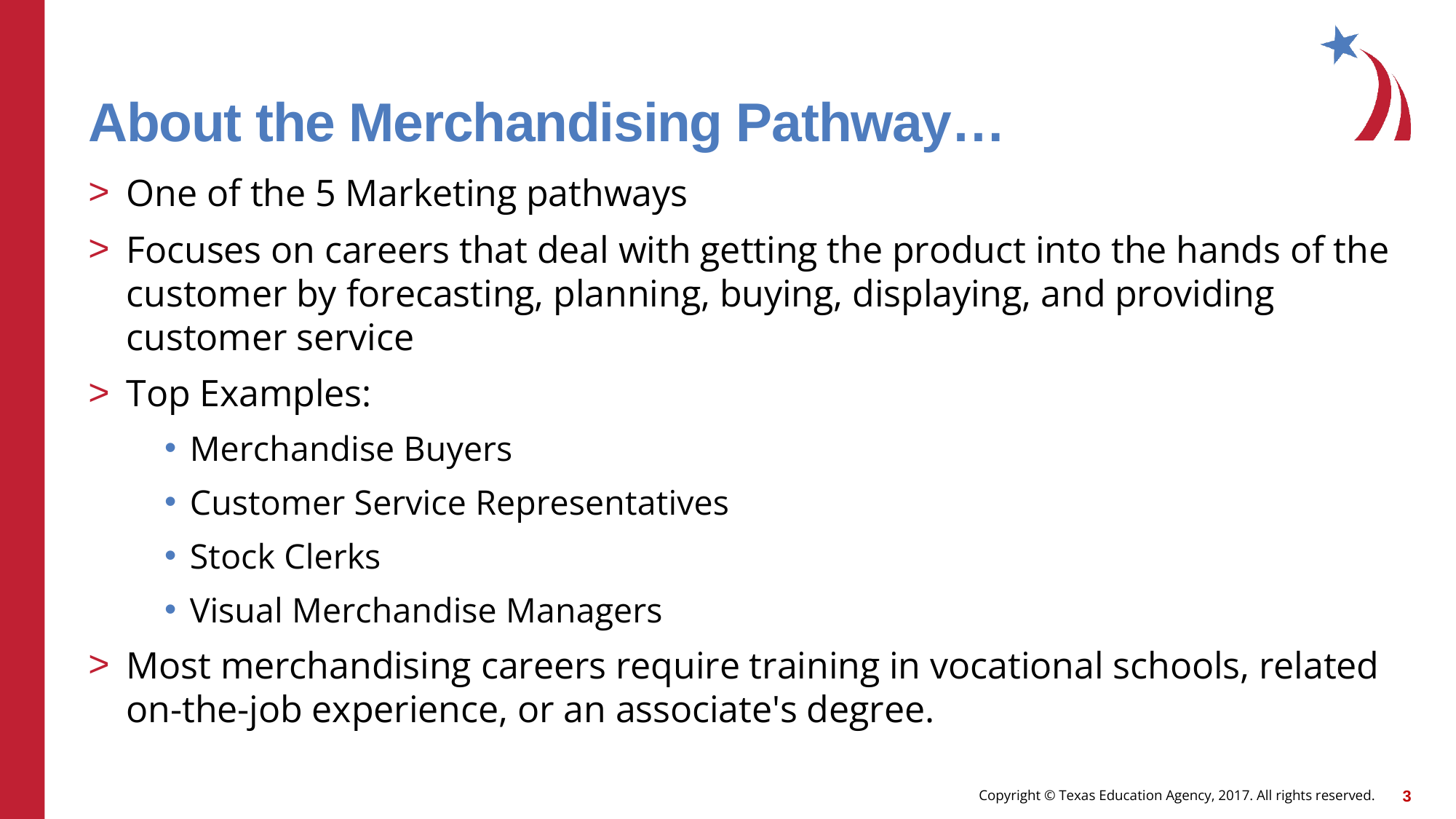

# About the Merchandising Pathway…
One of the 5 Marketing pathways
Focuses on careers that deal with getting the product into the hands of the customer by forecasting, planning, buying, displaying, and providing customer service
Top Examples:
Merchandise Buyers
Customer Service Representatives
Stock Clerks
Visual Merchandise Managers
Most merchandising careers require training in vocational schools, related on-the-job experience, or an associate's degree.